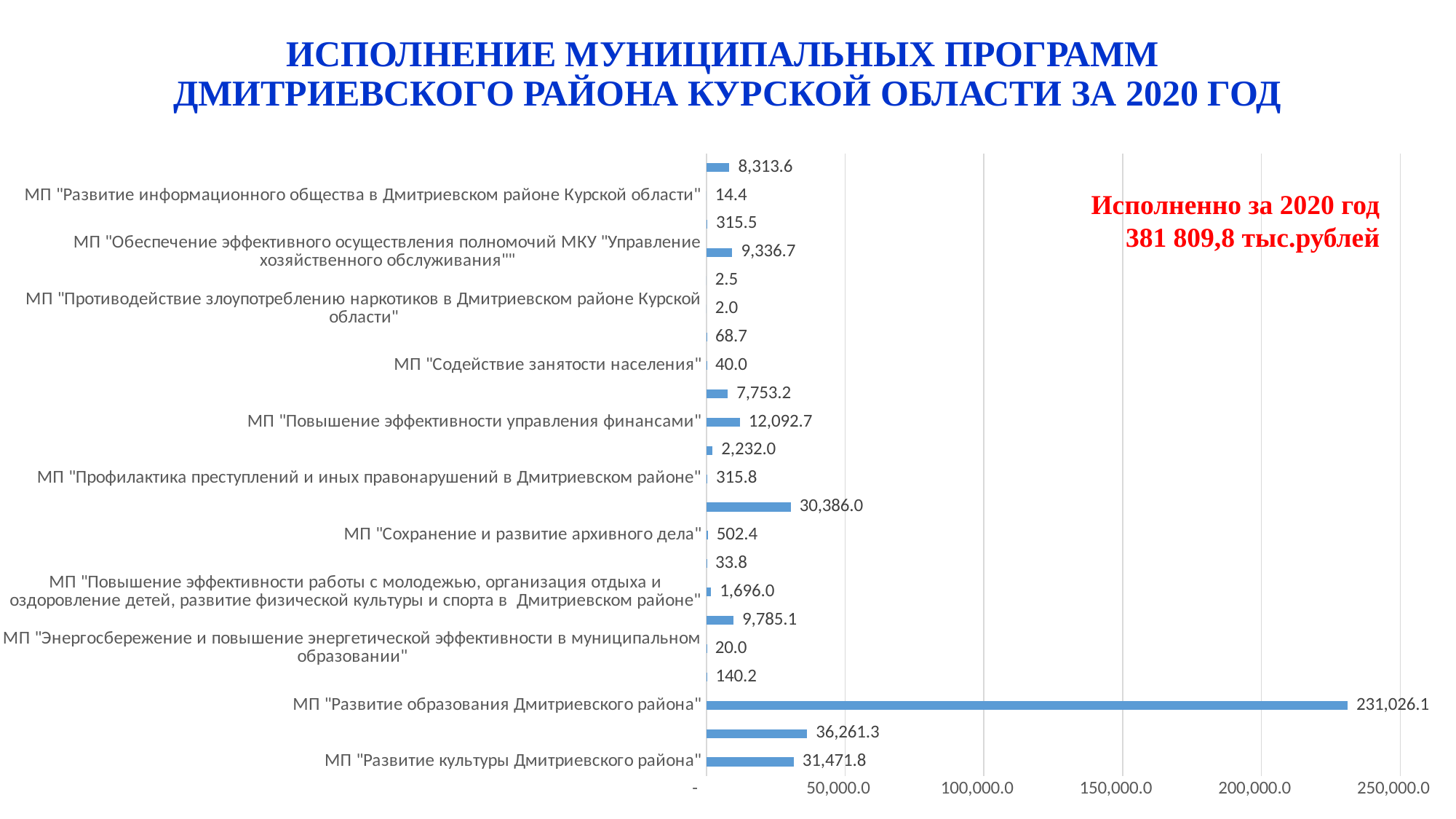

# ИСПОЛНЕНИЕ МУНИЦИПАЛЬНЫХ ПРОГРАММ ДМИТРИЕВСКОГО РАЙОНА КУРСКОЙ ОБЛАСТИ ЗА 2020 ГОД

### Chart

| Category | Ряд 1 |
|---|---|
| МП "Развитие культуры Дмитриевского района" | 31471.8 |
| МП "Социальная поддержка граждан в Дмитриевском районе" | 36261.3 |
| МП "Развитие образования Дмитриевского района" | 231026.1 |
| МП "Управление муниципальным имуществом и земельными ресурсами" | 140.2 |
| МП "Энергосбережение и повышение энергетической эффективности в муниципальном образовании" | 20.0 |
| МП "Обеспечение доступным и комфортным жильем и коммунальными услугами граждан Дмитриевского района" | 9785.1 |
| МП "Повышение эффективности работы с молодежью, организация отдыха и оздоровление детей, развитие физической культуры и спорта в  Дмитриевском районе" | 1696.0 |
| МП "Развитие муниципальной службы в  Дмитриевском районе Курской области" | 33.8 |
| МП "Сохранение и развитие архивного дела" | 502.4 |
| МП "Развитие транспортной системы, обеспечение перевозки пассажиров в муниципальном образовании и безопасность дорожного движения в Дмитриевском районе" | 30386.0 |
| МП "Профилактика преступлений и иных правонарушений в Дмитриевском районе" | 315.8 |
| МП "Защита населения и территории от чрезвычайных ситуаций, обеспечение пожарной безопасности и безопасности людей на водных объектах " | 2232.0 |
| МП "Повышение эффективности управления финансами" | 12092.7 |
| МП "Устойчивое развитие сельских территорий Дмитриевского района" | 7753.2 |
| МП "Содействие занятости населения" | 40.0 |
| МП "Противодействие экстремизму и терроризму на территории Дмитриевского района Курской области" | 68.7 |
| МП "Противодействие злоупотреблению наркотиков в Дмитриевском районе Курской области" | 2.0 |
| МП "Повышение качества и доступности муниципальных услуг в Дмитриевском районе" | 2.5 |
| МП "Обеспечение эффективного осуществления полномочий МКУ "Управление хозяйственного обслуживания"" | 9336.7 |
| МП "Улучшение условий и охраны труда в Дмитриевском районем Курской области на 2017 - 2019 годах" | 315.5 |
| МП "Развитие информационного общества в Дмитриевском районе Курской области" | 14.4 |
| МП "Комплексное развитие сельских поселений Дмитриевского района" | 8313.6 |
Исполненно за 2020 год      381 809,8 тыс.рублей